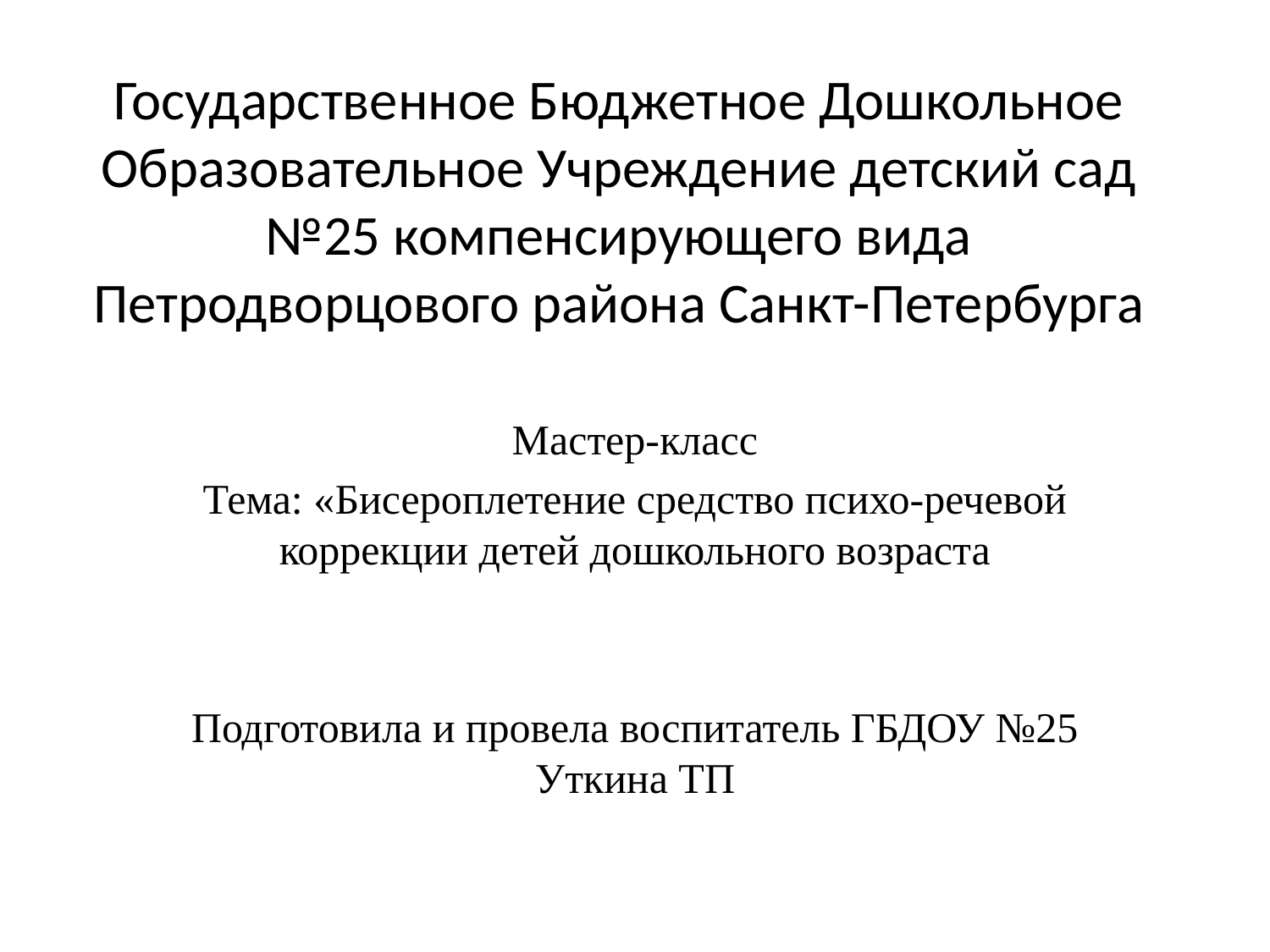

# Государственное Бюджетное Дошкольное Образовательное Учреждение детский сад №25 компенсирующего вида Петродворцового района Санкт-Петербурга
Мастер-класс
Тема: «Бисероплетение средство психо-речевой коррекции детей дошкольного возраста

Подготовила и провела воспитатель ГБДОУ №25 Уткина ТП